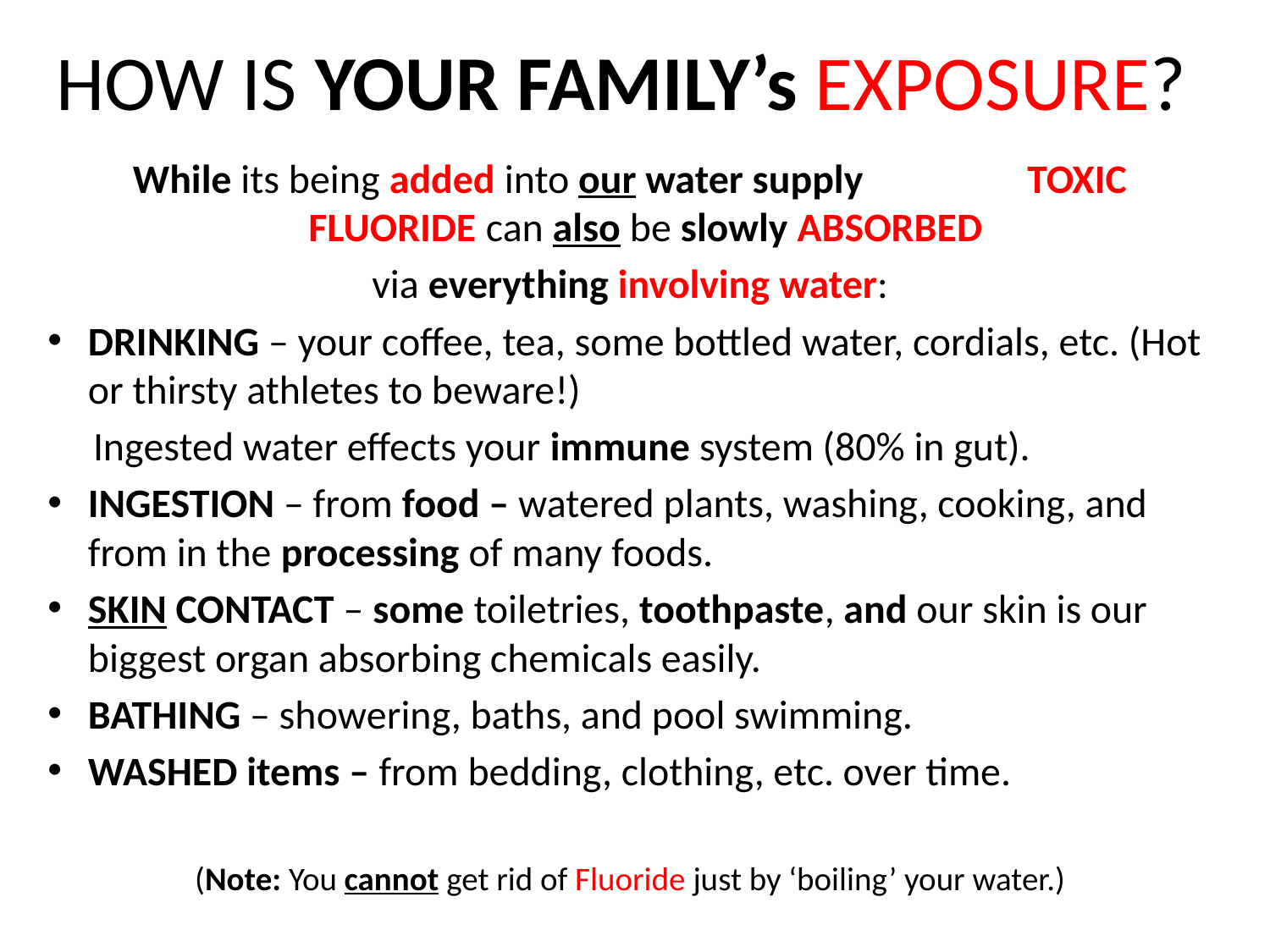

# HOW IS YOUR FAMILY’s EXPOSURE?
While its being added into our water supply                  TOXIC FLUORIDE can also be slowly ABSORBED
via everything involving water:
DRINKING – your coffee, tea, some bottled water, cordials, etc. (Hot or thirsty athletes to beware!)
     Ingested water effects your immune system (80% in gut).
INGESTION – from food – watered plants, washing, cooking, and from in the processing of many foods.
SKIN CONTACT – some toiletries, toothpaste, and our skin is our biggest organ absorbing chemicals easily.
BATHING – showering, baths, and pool swimming.
WASHED items – from bedding, clothing, etc. over time.

(Note: You cannot get rid of Fluoride just by ‘boiling’ your water.)